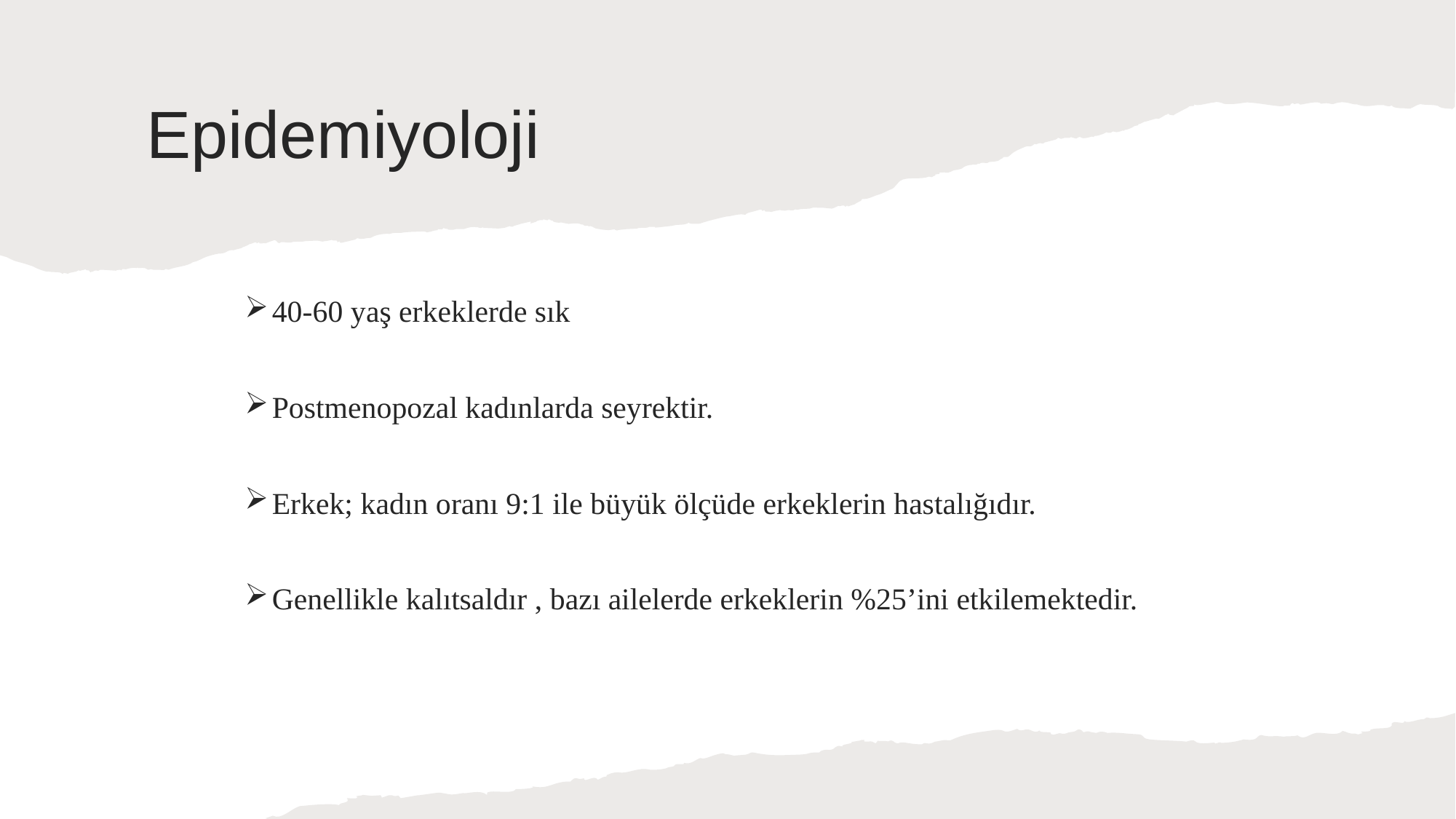

# Epidemiyoloji
40-60 yaş erkeklerde sık

Postmenopozal kadınlarda seyrektir.

Erkek; kadın oranı 9:1 ile büyük ölçüde erkeklerin hastalığıdır.

Genellikle kalıtsaldır , bazı ailelerde erkeklerin %25’ini etkilemektedir.